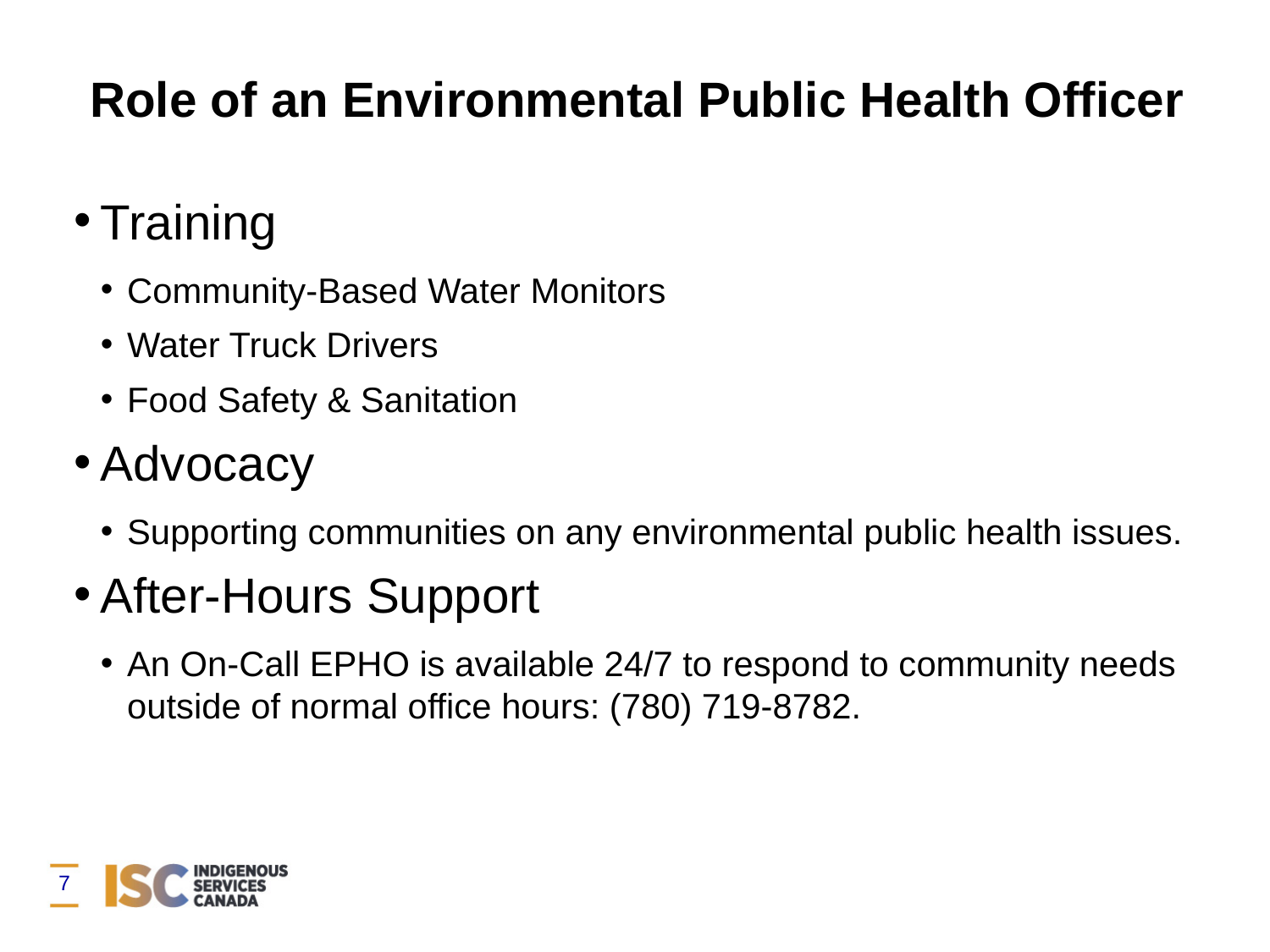

Role of an Environmental Public Health Officer
Training
Community-Based Water Monitors
Water Truck Drivers
Food Safety & Sanitation
Advocacy
Supporting communities on any environmental public health issues.
After-Hours Support
An On-Call EPHO is available 24/7 to respond to community needs outside of normal office hours: (780) 719-8782.